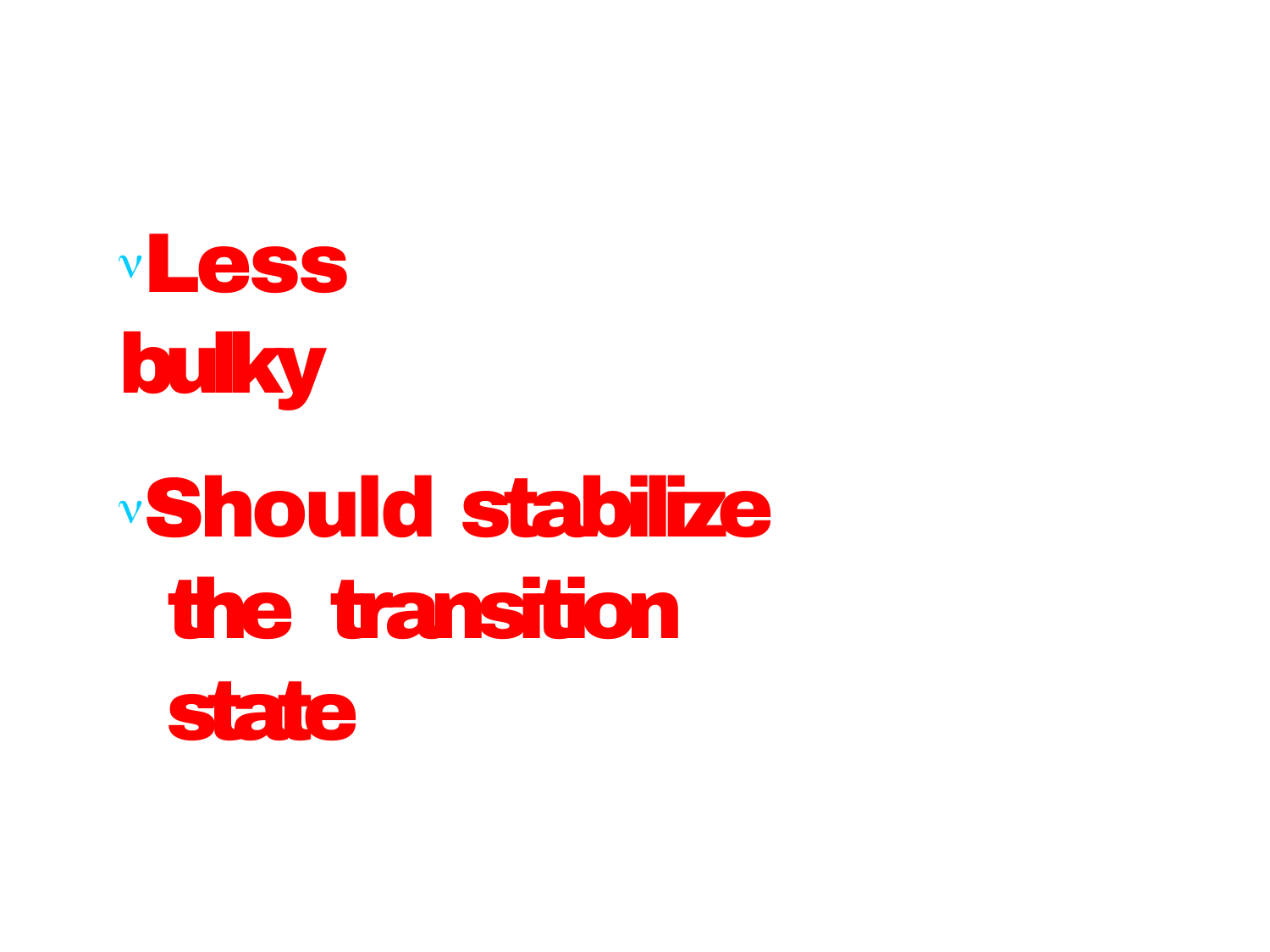

νLess bulky
νShould stabilize the  transition state